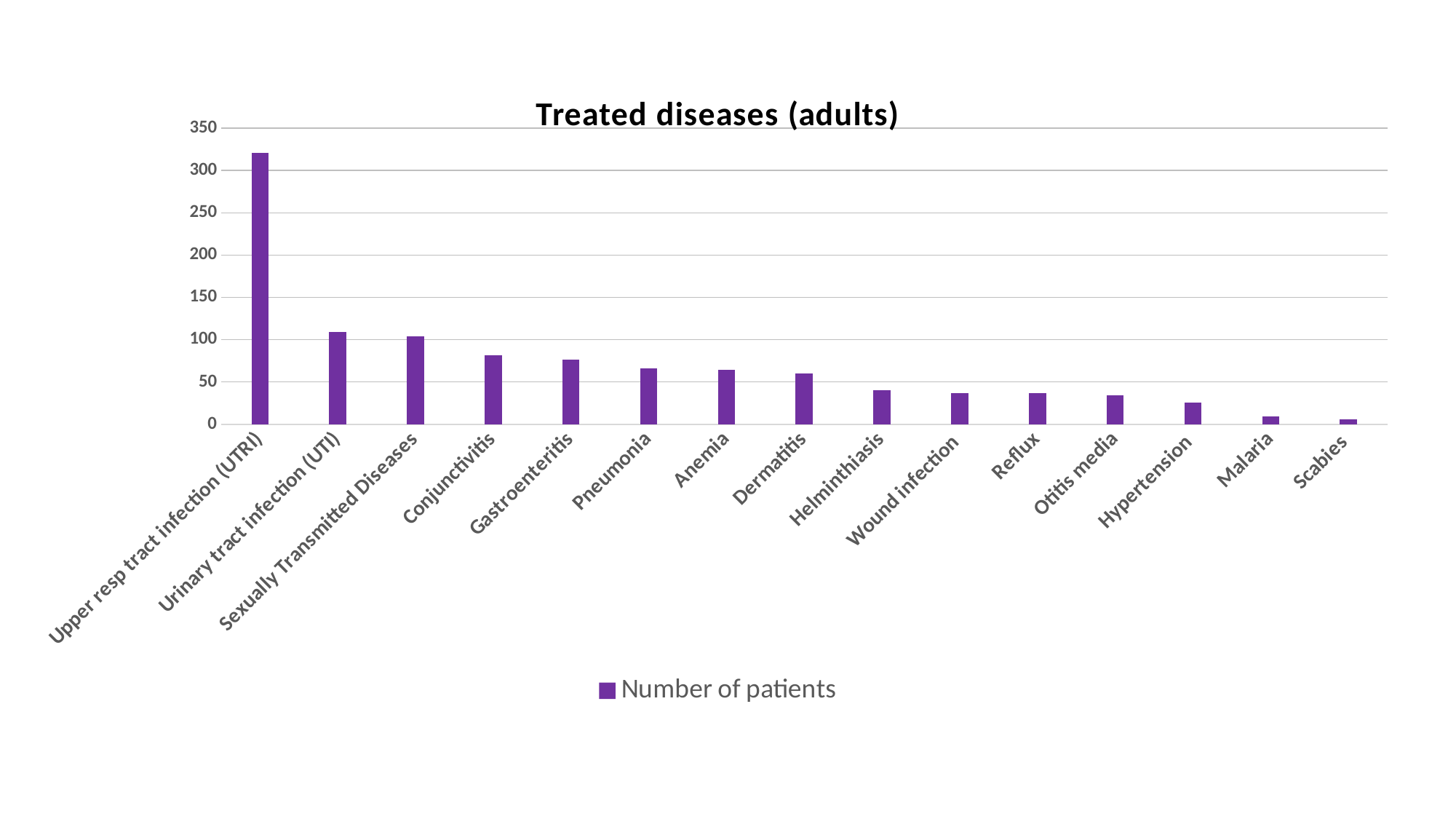

### Chart: Treated diseases (adults)

| Category | Number of patients |
|---|---|
| Upper resp tract infection (UTRI) | 321.0 |
| Urinary tract infection (UTI) | 109.0 |
| Sexually Transmitted Diseases | 104.0 |
| Conjunctivitis | 82.0 |
| Gastroenteritis | 76.0 |
| Pneumonia | 66.0 |
| Anemia | 64.0 |
| Dermatitis | 60.0 |
| Helminthiasis | 40.0 |
| Wound infection  | 37.0 |
| Reflux | 37.0 |
| Otitis media | 34.0 |
| Hypertension  | 26.0 |
| Malaria | 9.0 |
| Scabies  | 6.0 |